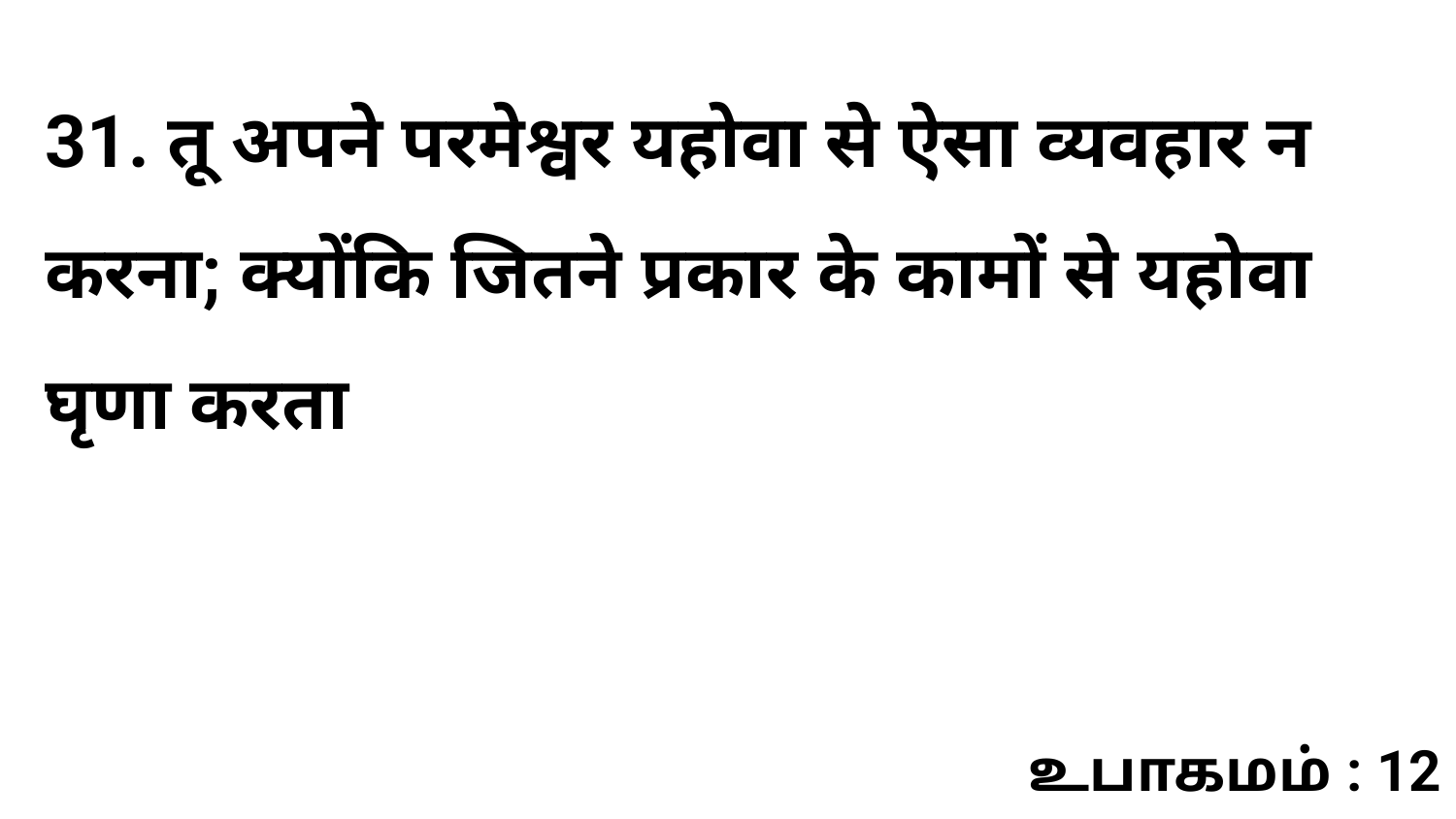

31. तू अपने परमेश्वर यहोवा से ऐसा व्यवहार न करना; क्योंकि जितने प्रकार के कामों से यहोवा घृणा करता
உபாகமம் : 12